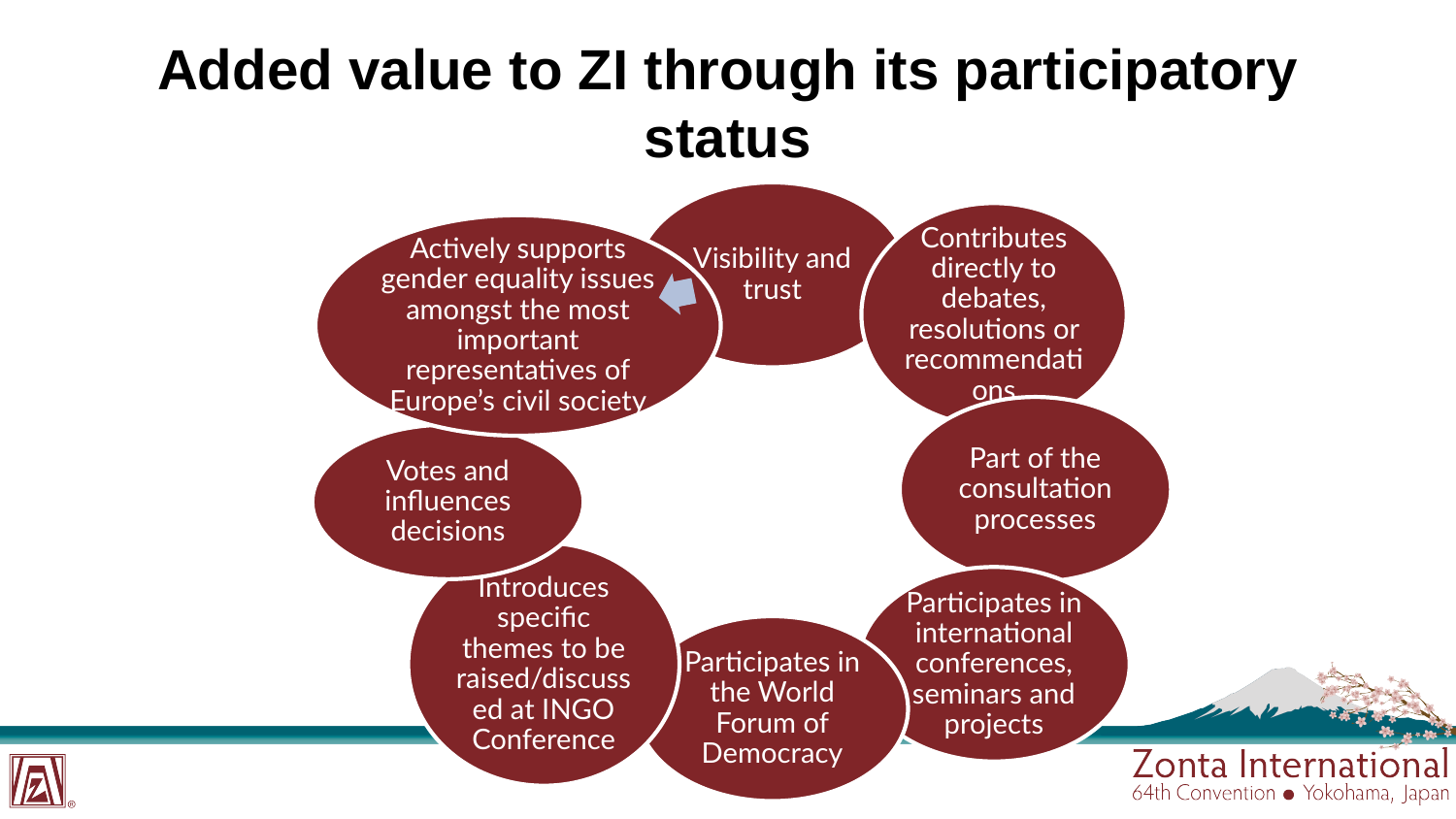

# Added value to ZI through its participatory status
Visibility and trust

Contributes directly to debates, resolutions or recommendations

Part of the consultation processes

Participates in international conferences, seminars and projects

Participates in the World Forum of Democracy

Introduces specific themes to be raised/discussed at INGO Conference

Votes and influences decisions

Actively supports gender equality issues amongst the most important representatives of Europe’s civil society